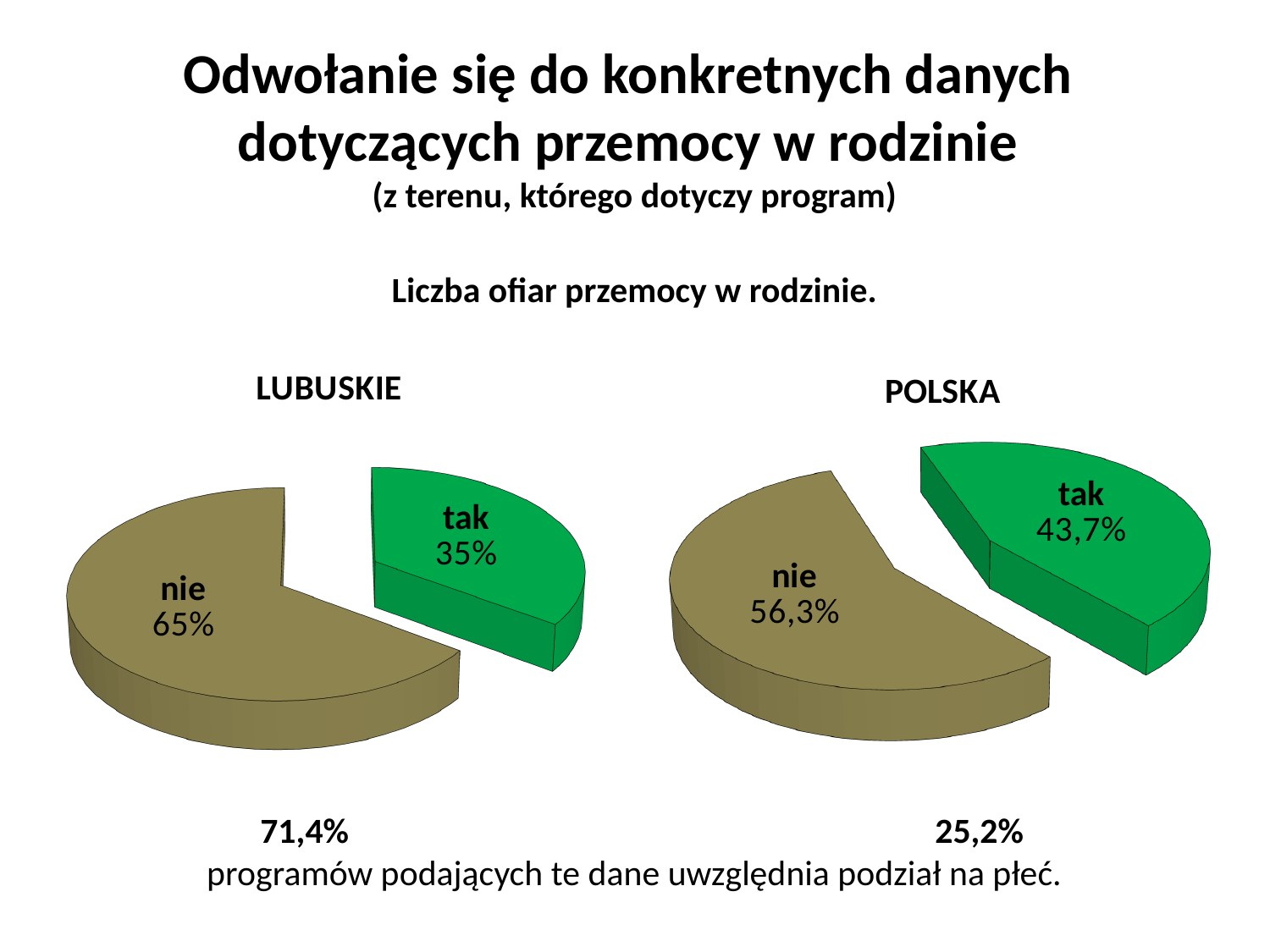

Odwołanie się do konkretnych danych
dotyczących przemocy w rodzinie
(z terenu, którego dotyczy program)

Liczba ofiar przemocy w rodzinie.

[unsupported chart]

[unsupported chart]

                             71,4%                                                                         25,2%
programów podających te dane uwzględnia podział na płeć.